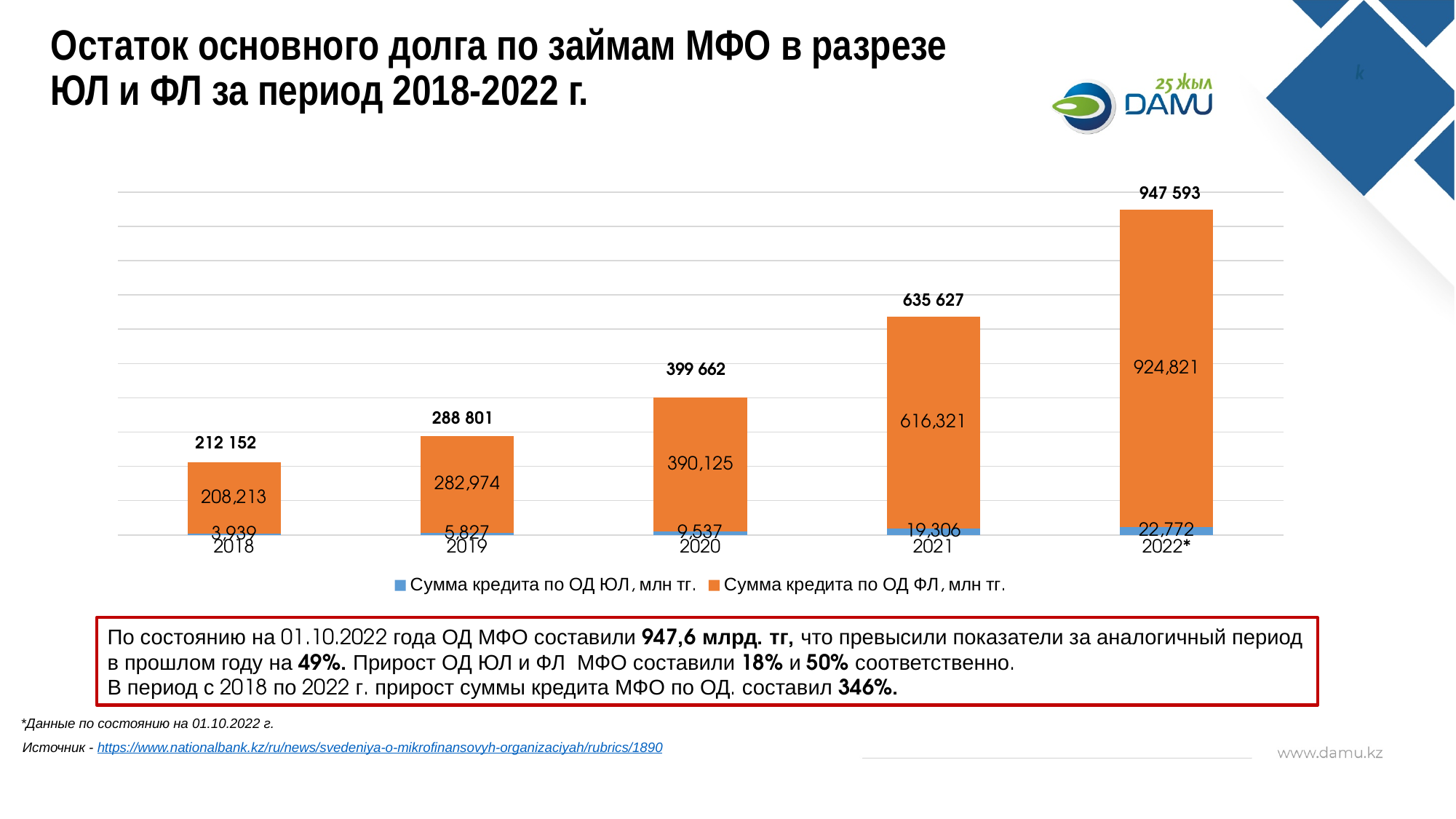

Остаток основного долга по займам МФО в разрезе ЮЛ и ФЛ за период 2018-2022 г.
947 593

### Chart

| Category | Сумма кредита по ОД ЮЛ, млн тг. | Сумма кредита по ОД ФЛ, млн тг. |
|---|---|---|
| 2018 | 3939.156 | 208212.69 |
| 2019 | 5826.821 | 282974.446 |
| 2020 | 9537.440999999999 | 390124.95 |
| 2021 | 19306.094 | 616321.293 |
| 2022* | 22772.116 | 924821.24 |
635 627
288 801
212 152
По состоянию на 01.10.2022 года ОД МФО составили 947,6 млрд. тг, что превысили показатели за аналогичный период в прошлом году на 49%. Прирост ОД ЮЛ и ФЛ  МФО составили 18% и 50% соответственно.
В период с 2018 по 2022 г. прирост суммы кредита МФО по ОД. составил 346%.
*Данные по состоянию на 01.10.2022 г.
Источник - https://www.nationalbank.kz/ru/news/svedeniya-o-mikrofinansovyh-organizaciyah/rubrics/1890